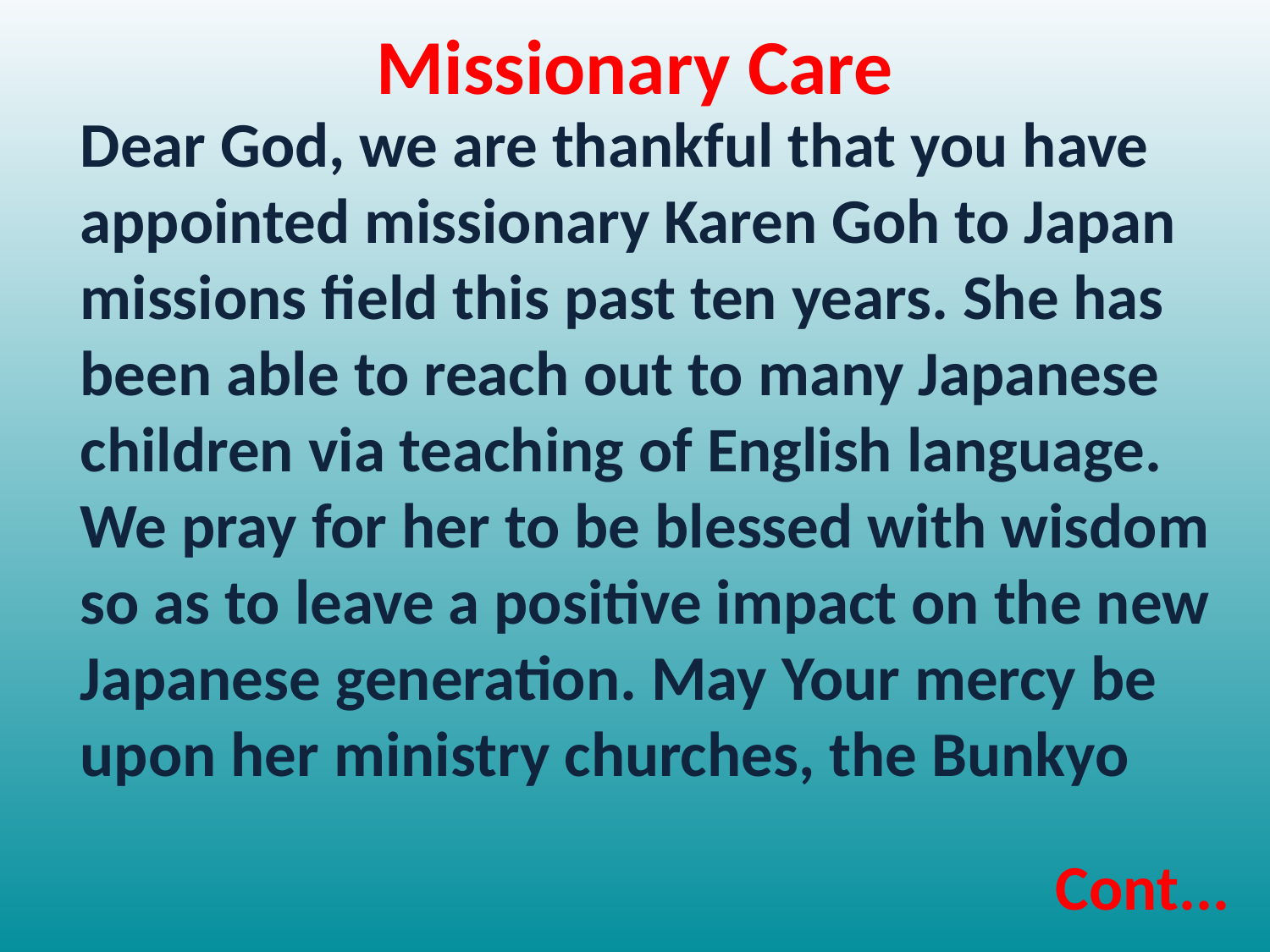

Missionary Care
Dear God, we are thankful that you have appointed missionary Karen Goh to Japan missions field this past ten years. She has been able to reach out to many Japanese children via teaching of English language. We pray for her to be blessed with wisdom so as to leave a positive impact on the new Japanese generation. May Your mercy be upon her ministry churches, the Bunkyo
Cont...